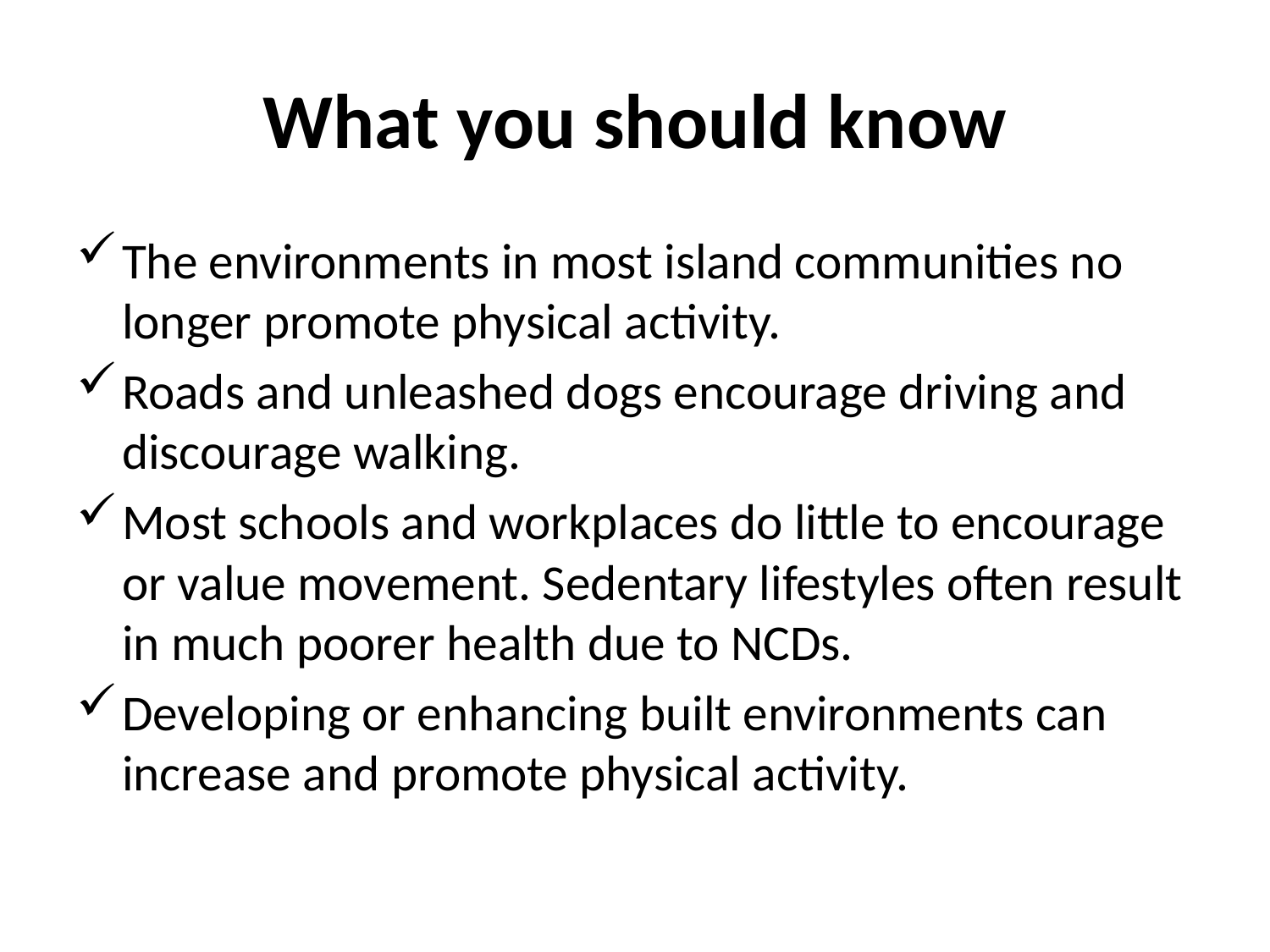

# What you should know
The environments in most island communities no longer promote physical activity.
Roads and unleashed dogs encourage driving and discourage walking.
Most schools and workplaces do little to encourage or value movement. Sedentary lifestyles often result in much poorer health due to NCDs.
Developing or enhancing built environments can increase and promote physical activity.